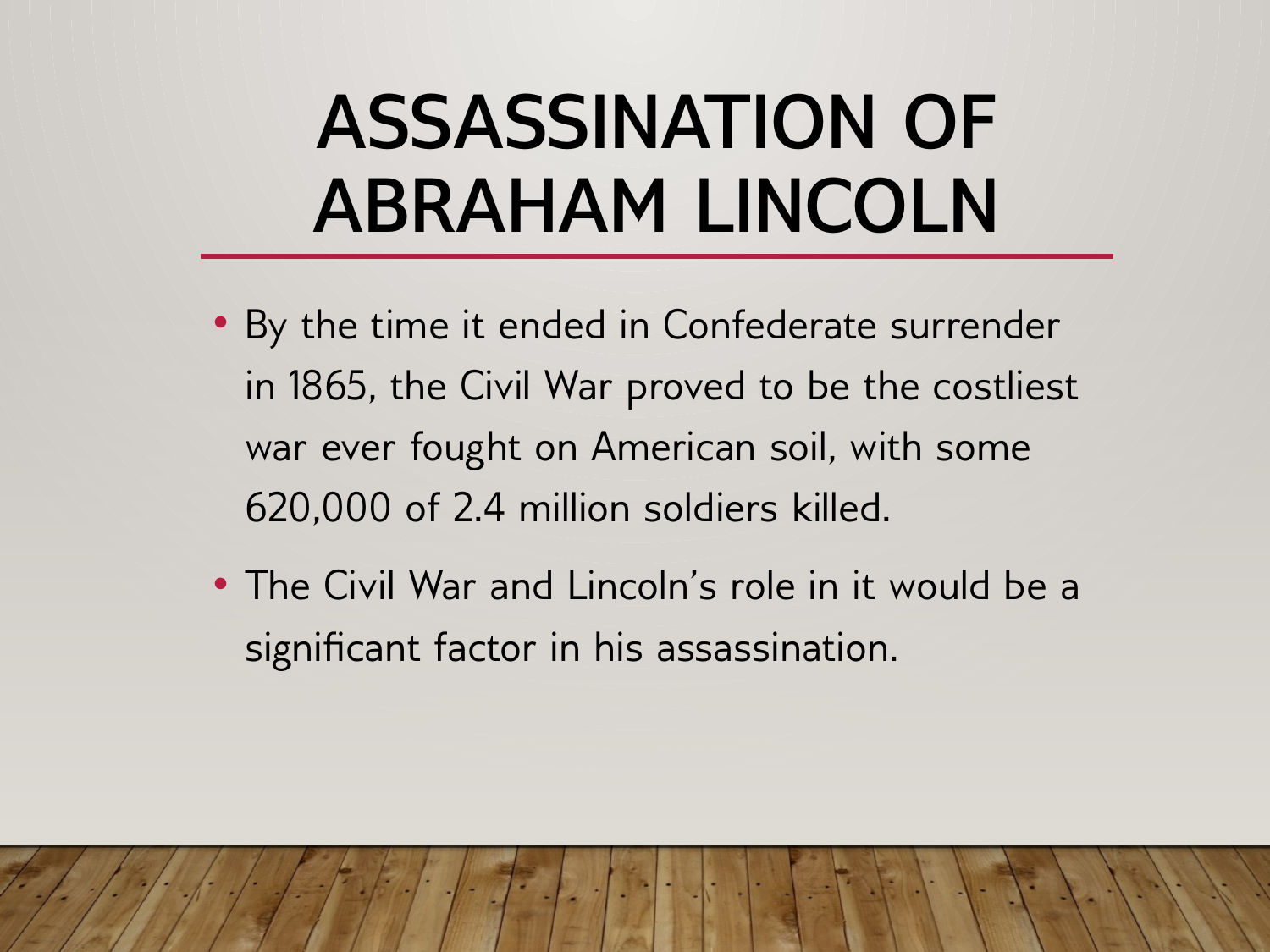

# ASSASSINATION OF ABRAHAM LINCOLN
By the time it ended in Confederate surrender in 1865, the Civil War proved to be the costliest war ever fought on American soil, with some 620,000 of 2.4 million soldiers killed.
The Civil War and Lincoln’s role in it would be a significant factor in his assassination.